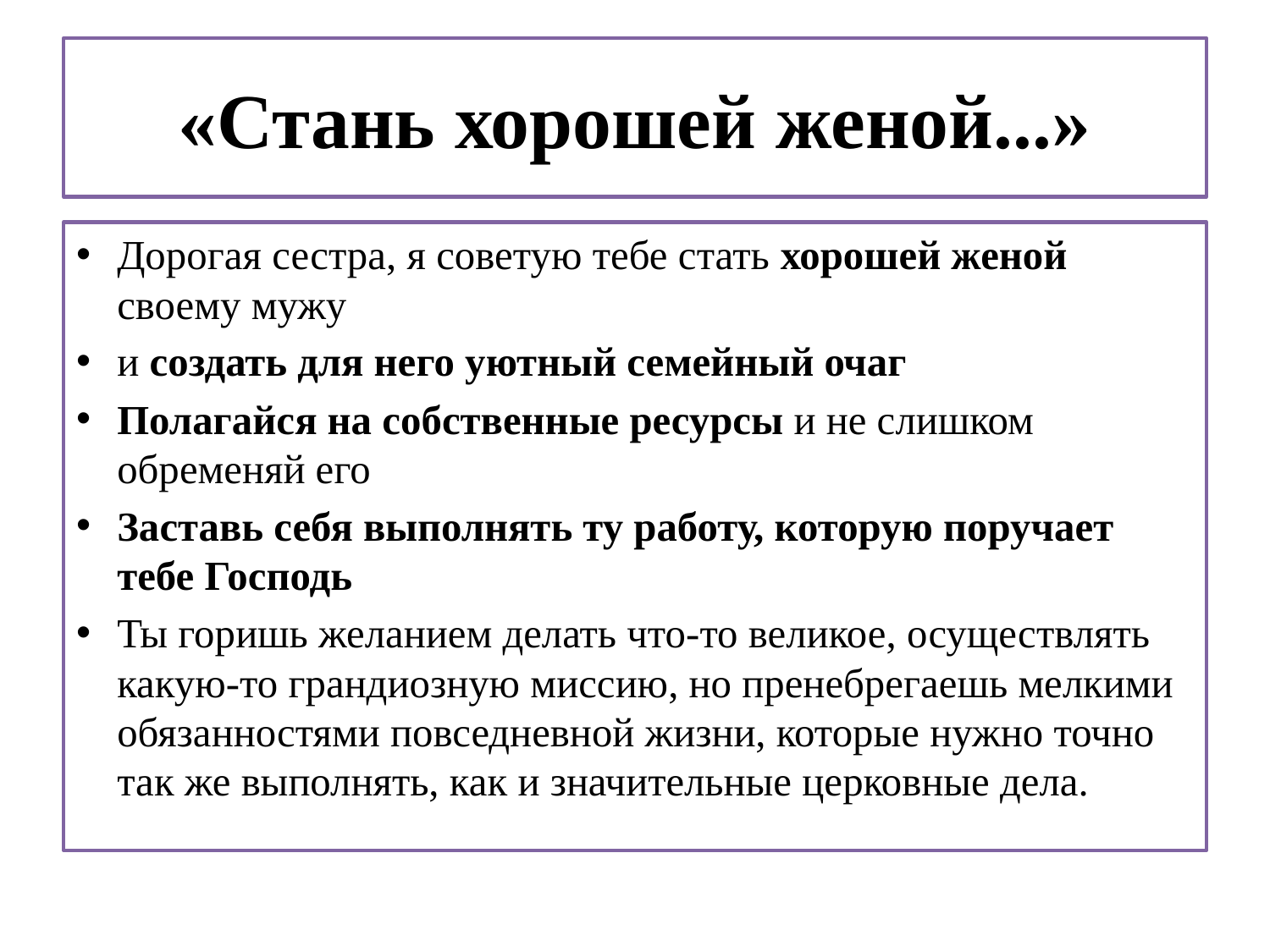

# «Стань хорошей женой...»
Дорогая сестра, я советую тебе стать хорошей женой своему мужу
и создать для него уютный семейный очаг
Полагайся на собственные ресурсы и не слишком обременяй его
Заставь себя выполнять ту работу, которую поручает тебе Господь
Ты горишь желанием делать что-то великое, осуществлять какую-то грандиозную миссию, но пренебрегаешь мелкими обязанностями повседневной жизни, которые нужно точно так же выполнять, как и значительные церковные дела.